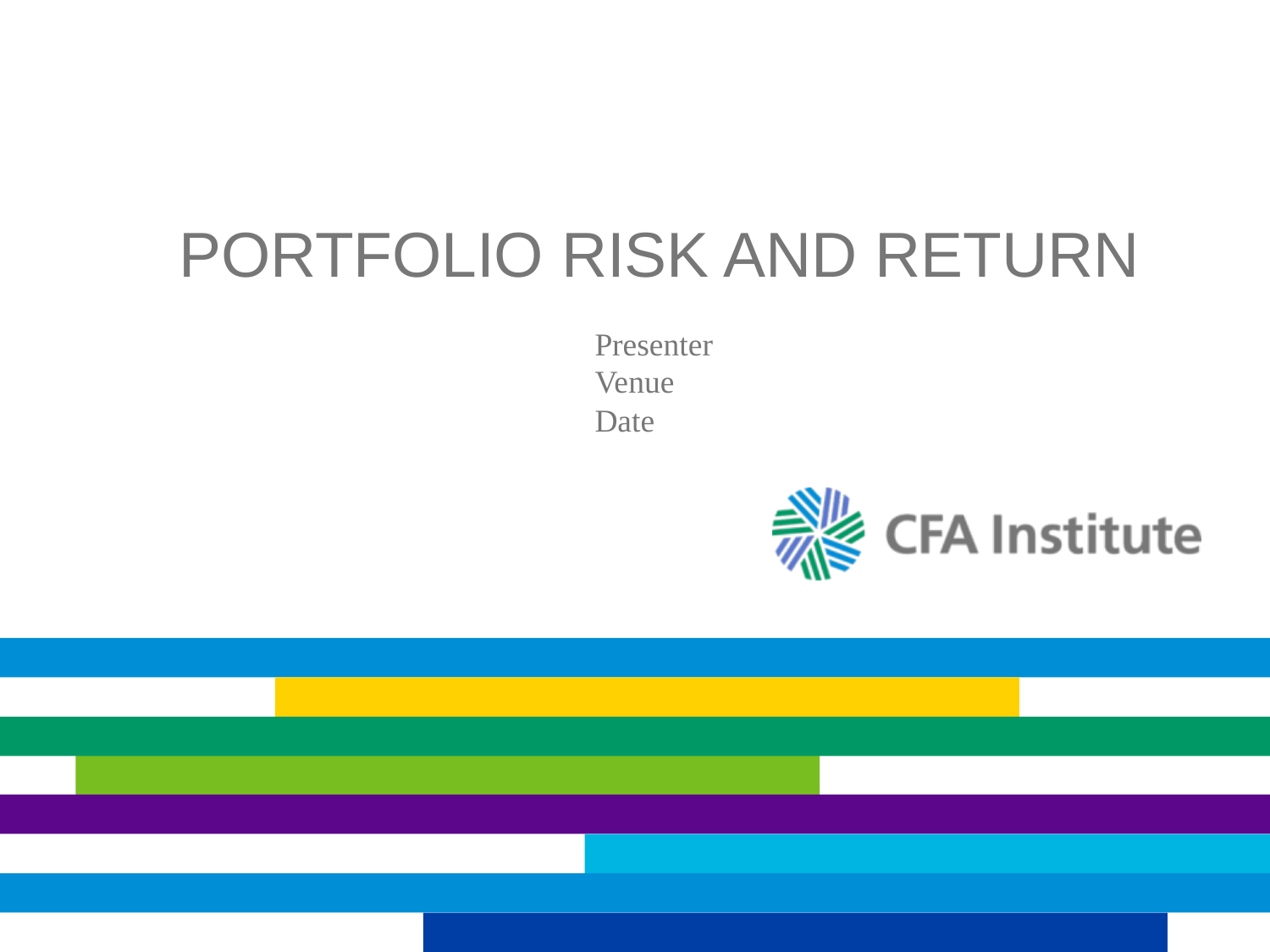

# Portfolio Risk and Return
Presenter
Venue
Date